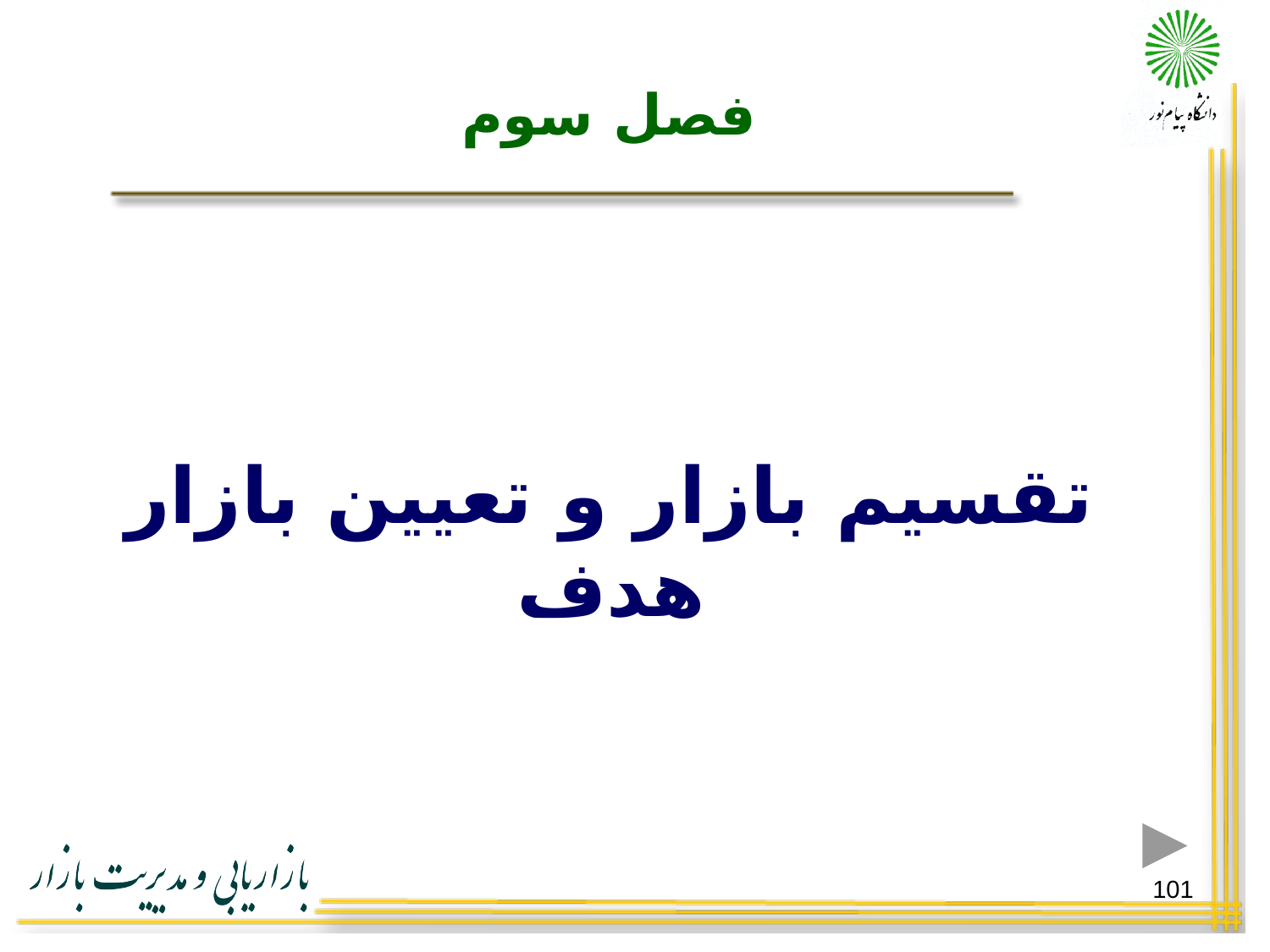

# فصل سوم

تقسیم بازار و تعیین بازار هدف

101